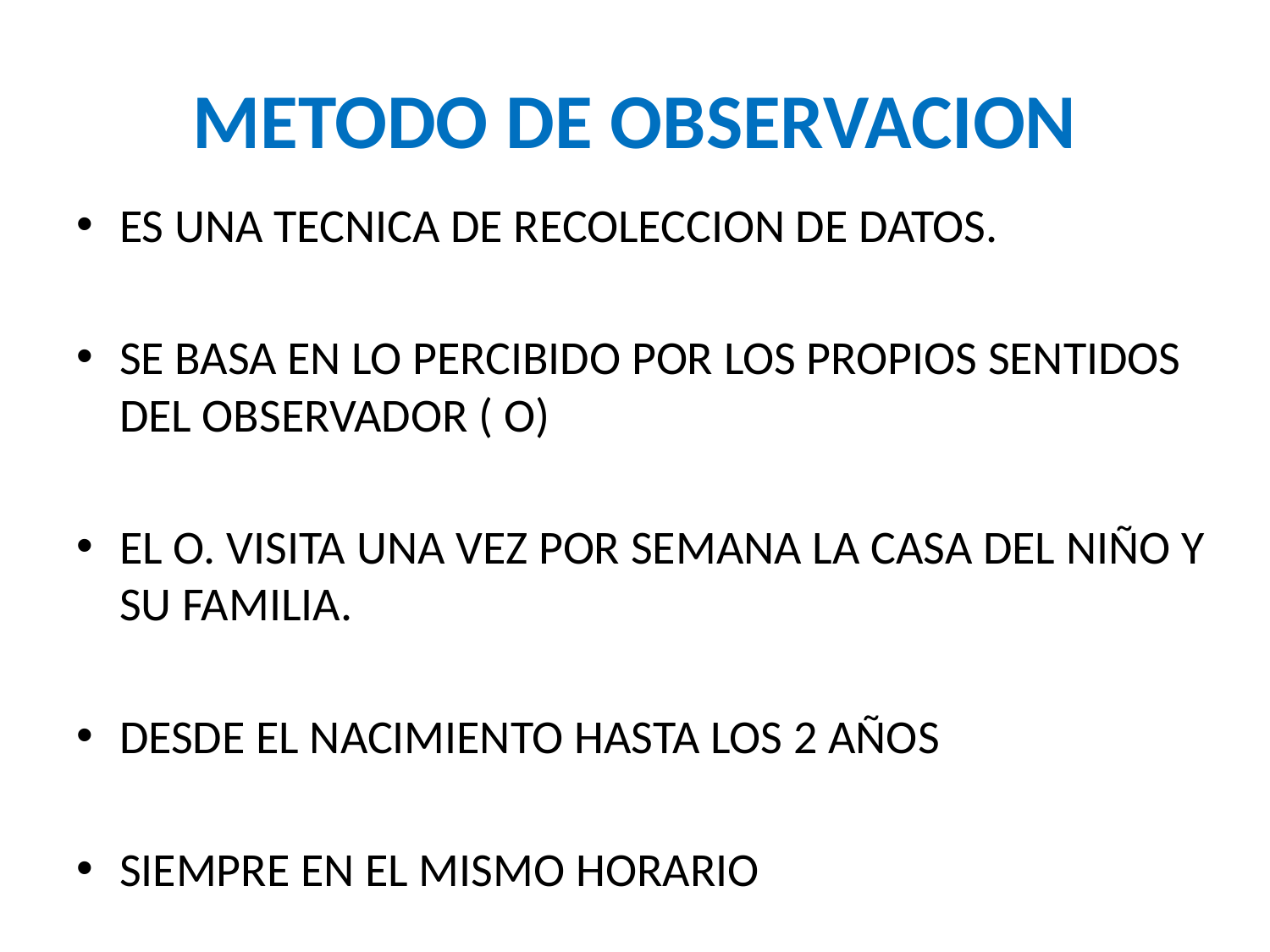

# METODO DE OBSERVACION
ES UNA TECNICA DE RECOLECCION DE DATOS.

SE BASA EN LO PERCIBIDO POR LOS PROPIOS SENTIDOS DEL OBSERVADOR ( O)

EL O. VISITA UNA VEZ POR SEMANA LA CASA DEL NIÑO Y SU FAMILIA.

DESDE EL NACIMIENTO HASTA LOS 2 AÑOS

SIEMPRE EN EL MISMO HORARIO